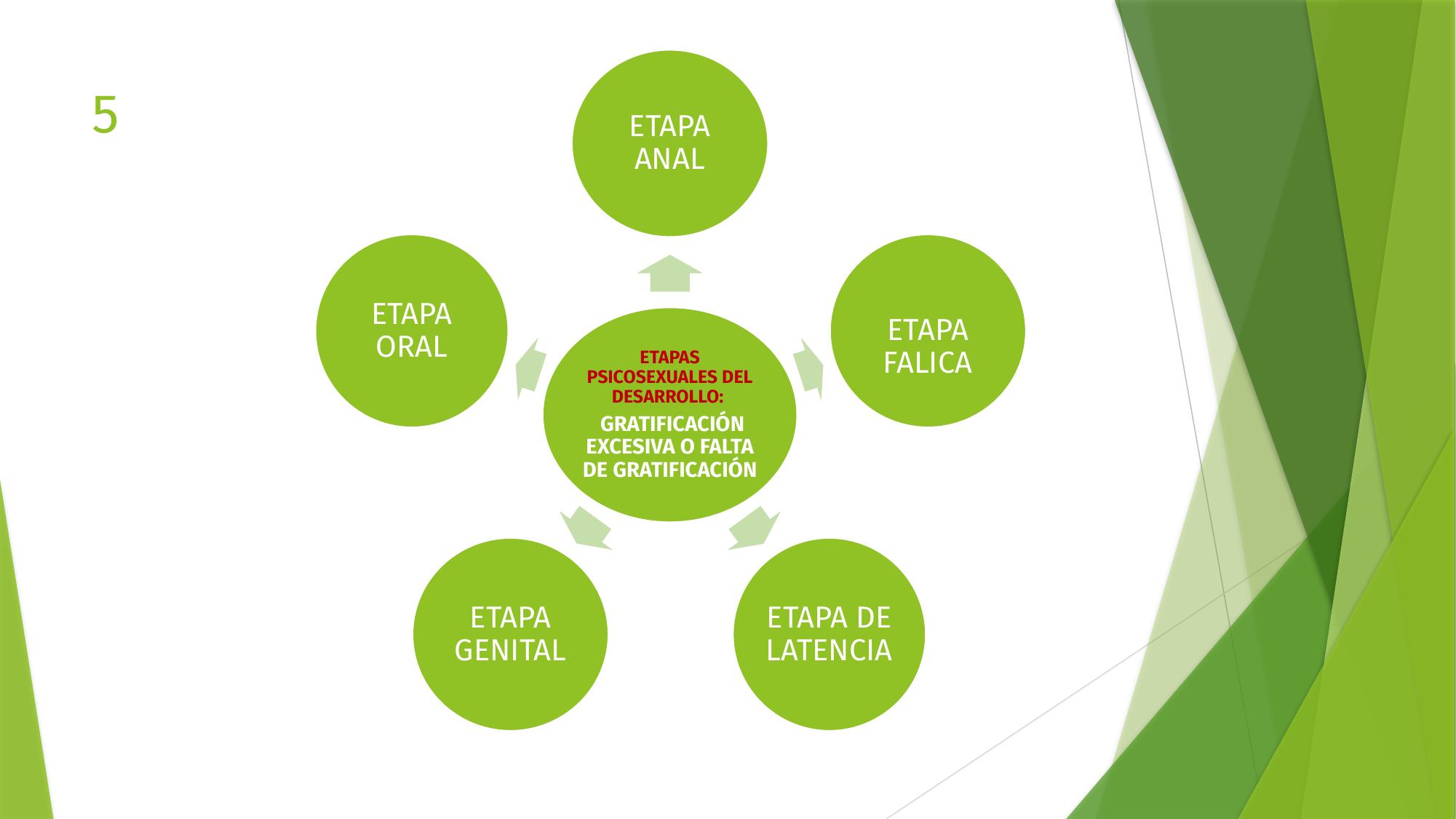

ETAPAS PSICOSEXUALES DEL DESARROLLO:
 GRATIFICACIÓN EXCESIVA O FALTA DE GRATIFICACIÓN

ETAPA ANAL

ETAPA FALICA

ETAPA DE LATENCIA

ETAPA GENITAL

ETAPA ORAL
# 5